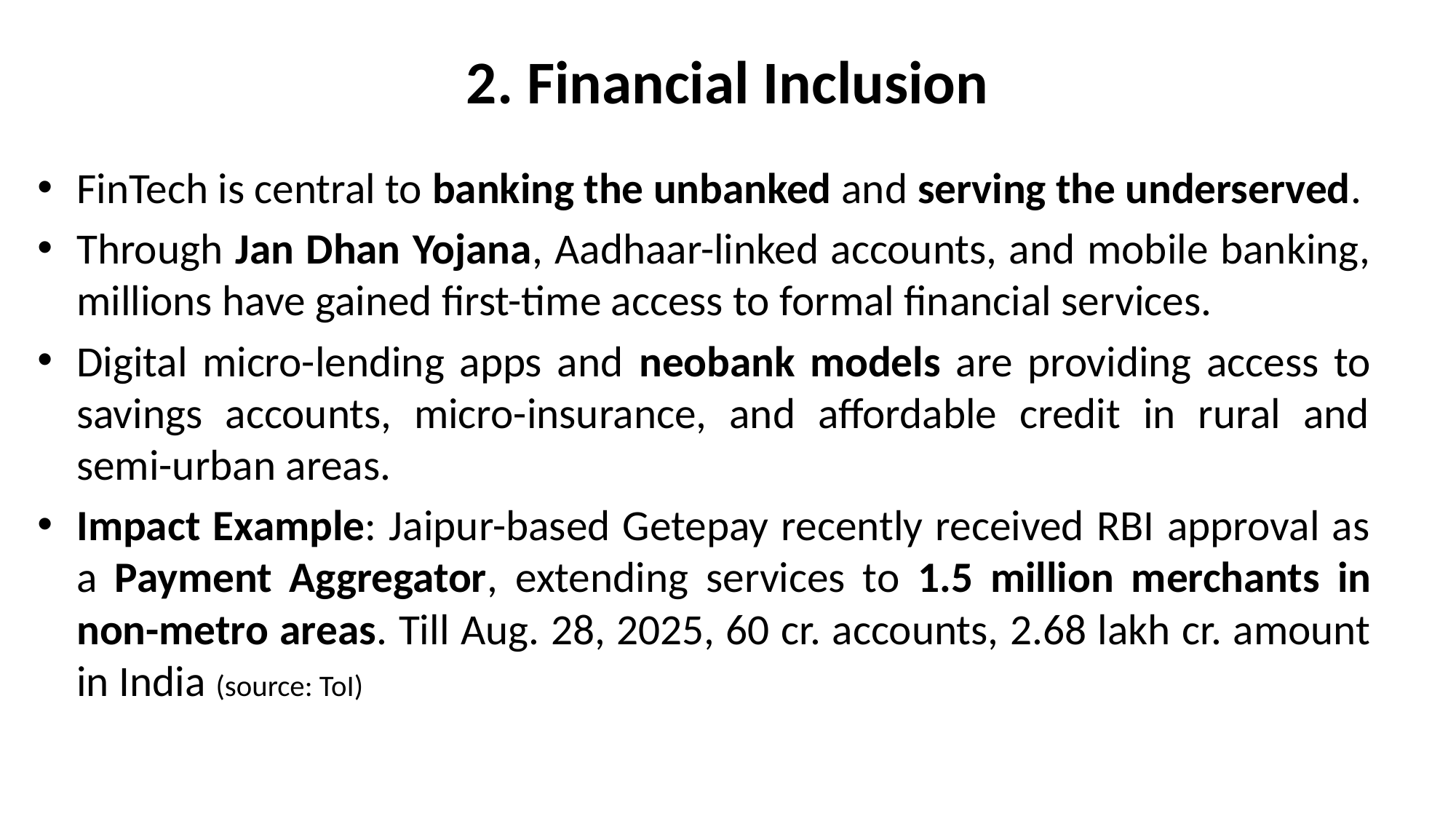

# 2. Financial Inclusion
FinTech is central to banking the unbanked and serving the underserved.
Through Jan Dhan Yojana, Aadhaar-linked accounts, and mobile banking, millions have gained first-time access to formal financial services.
Digital micro-lending apps and neobank models are providing access to savings accounts, micro-insurance, and affordable credit in rural and semi-urban areas.
Impact Example: Jaipur-based Getepay recently received RBI approval as a Payment Aggregator, extending services to 1.5 million merchants in non-metro areas. Till Aug. 28, 2025, 60 cr. accounts, 2.68 lakh cr. amount in India (source: ToI)